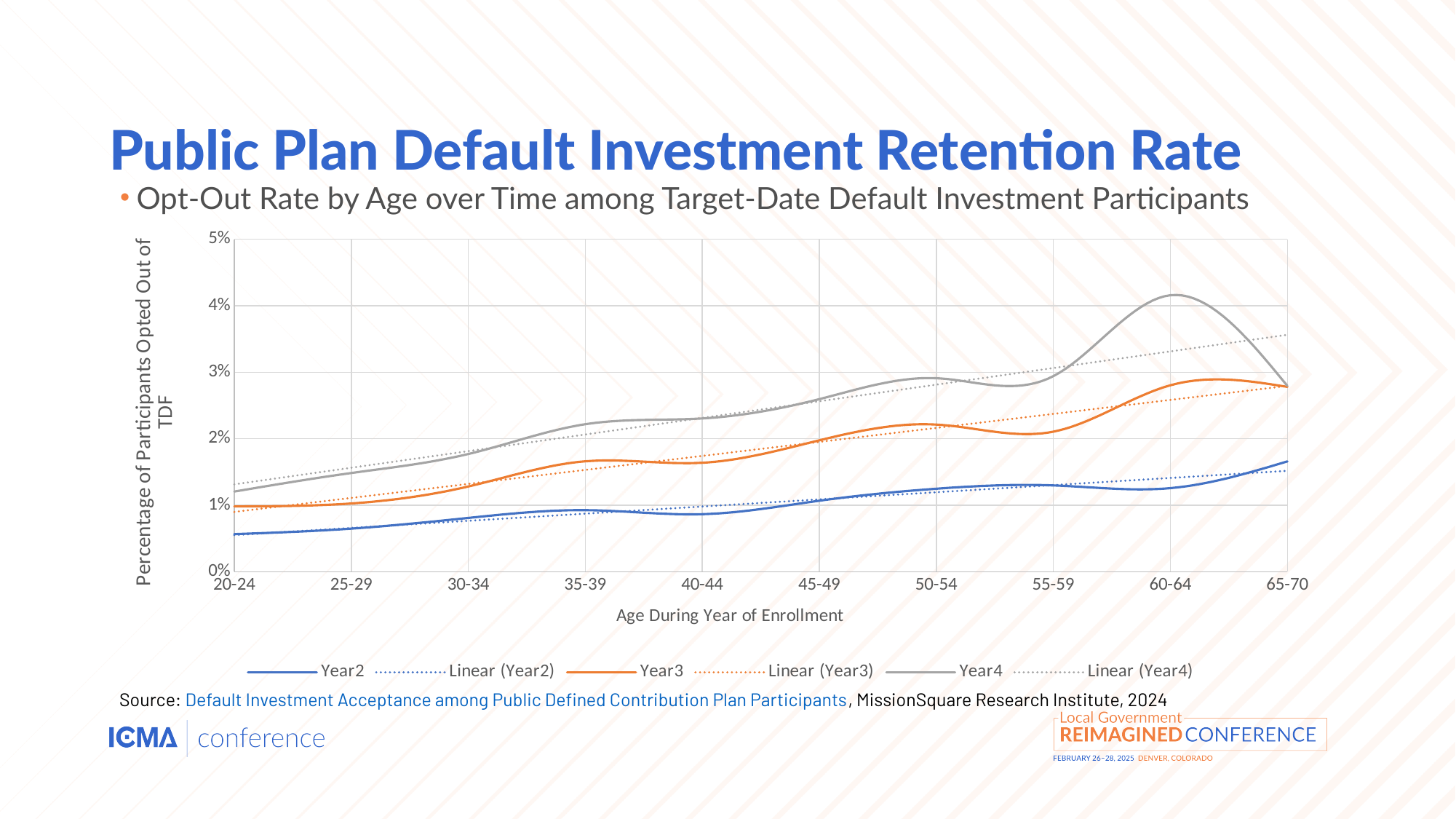

# Public Plan Default Investment Retention Rate
Opt-Out Rate by Age over Time among Target-Date Default Investment Participants

### Chart

| Category | Year2 | Year3 | Year4 |
|---|---|---|---|
| 20-24 | 0.005651248306560867 | 0.0098206101872463 | 0.012054417082831066 |
| 25-29 | 0.006480572310281947 | 0.010262151320085828 | 0.01483975558049632 |
| 30-34 | 0.008086609235237812 | 0.012816051960102064 | 0.017700552127314063 |
| 35-39 | 0.009258458077355715 | 0.016601934353819205 | 0.02218430034129693 |
| 40-44 | 0.00865216304076019 | 0.016383169203222917 | 0.0230505149583129 |
| 45-49 | 0.010677020140742538 | 0.01976243035845685 | 0.025952960259529603 |
| 50-54 | 0.012480600103466116 | 0.02212985845877331 | 0.029099727190057594 |
| 55-59 | 0.012977351628368326 | 0.02106333527019175 | 0.029411764705882353 |
| 60-64 | 0.012568386810587017 | 0.028037383177570093 | 0.041573867854491464 |
| 65-70 | 0.016585760517799353 | 0.02779864763335838 | 0.027944111776447105 |
Source: Default Investment Acceptance among Public Defined Contribution Plan Participants, MissionSquare Research Institute, 2024